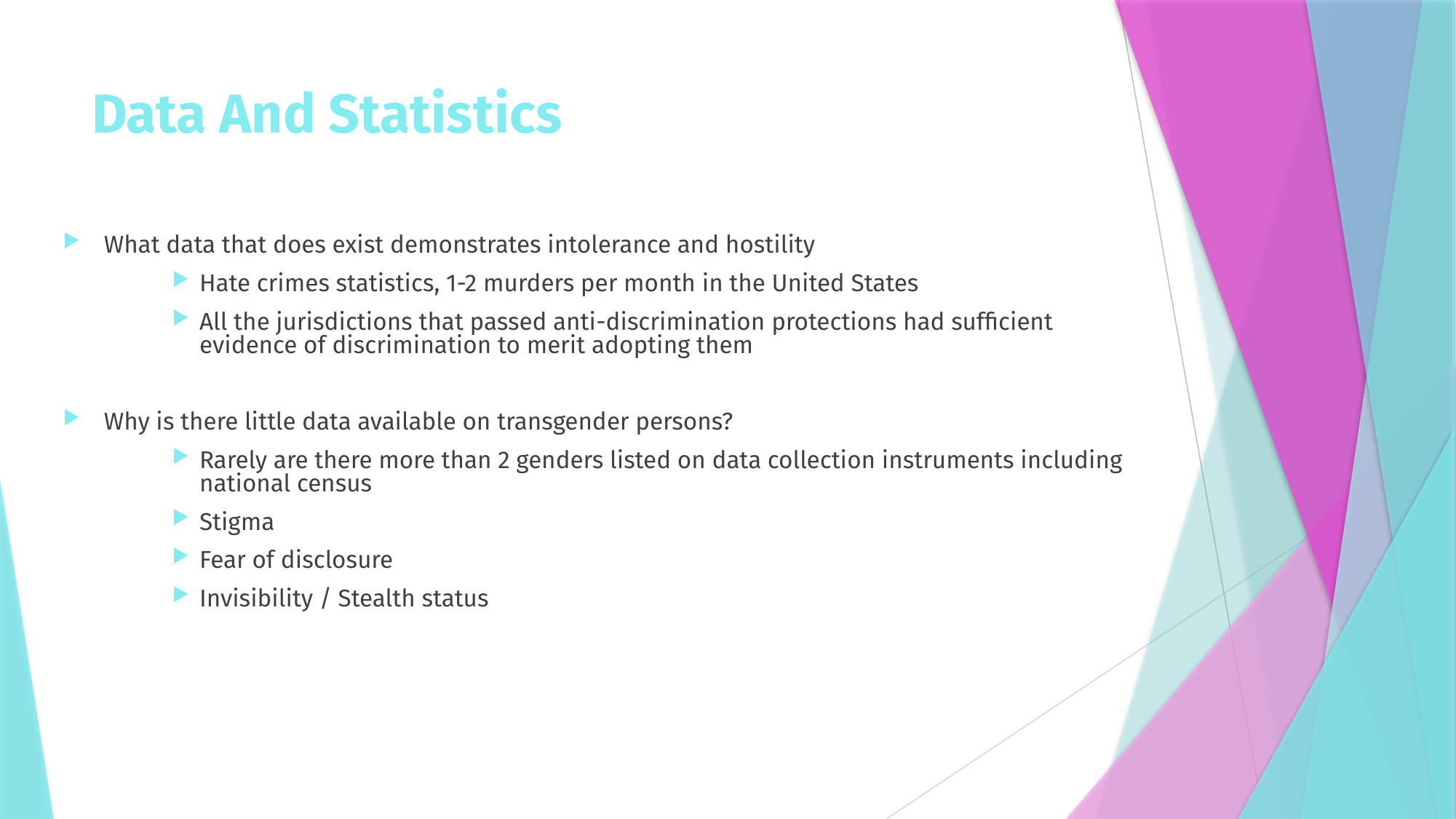

# Data And Statistics
What data that does exist demonstrates intolerance and hostility
Hate crimes statistics, 1-2 murders per month in the United States
All the jurisdictions that passed anti-discrimination protections had sufficient evidence of discrimination to merit adopting them

Why is there little data available on transgender persons?
Rarely are there more than 2 genders listed on data collection instruments including national census
Stigma
Fear of disclosure
Invisibility / Stealth status